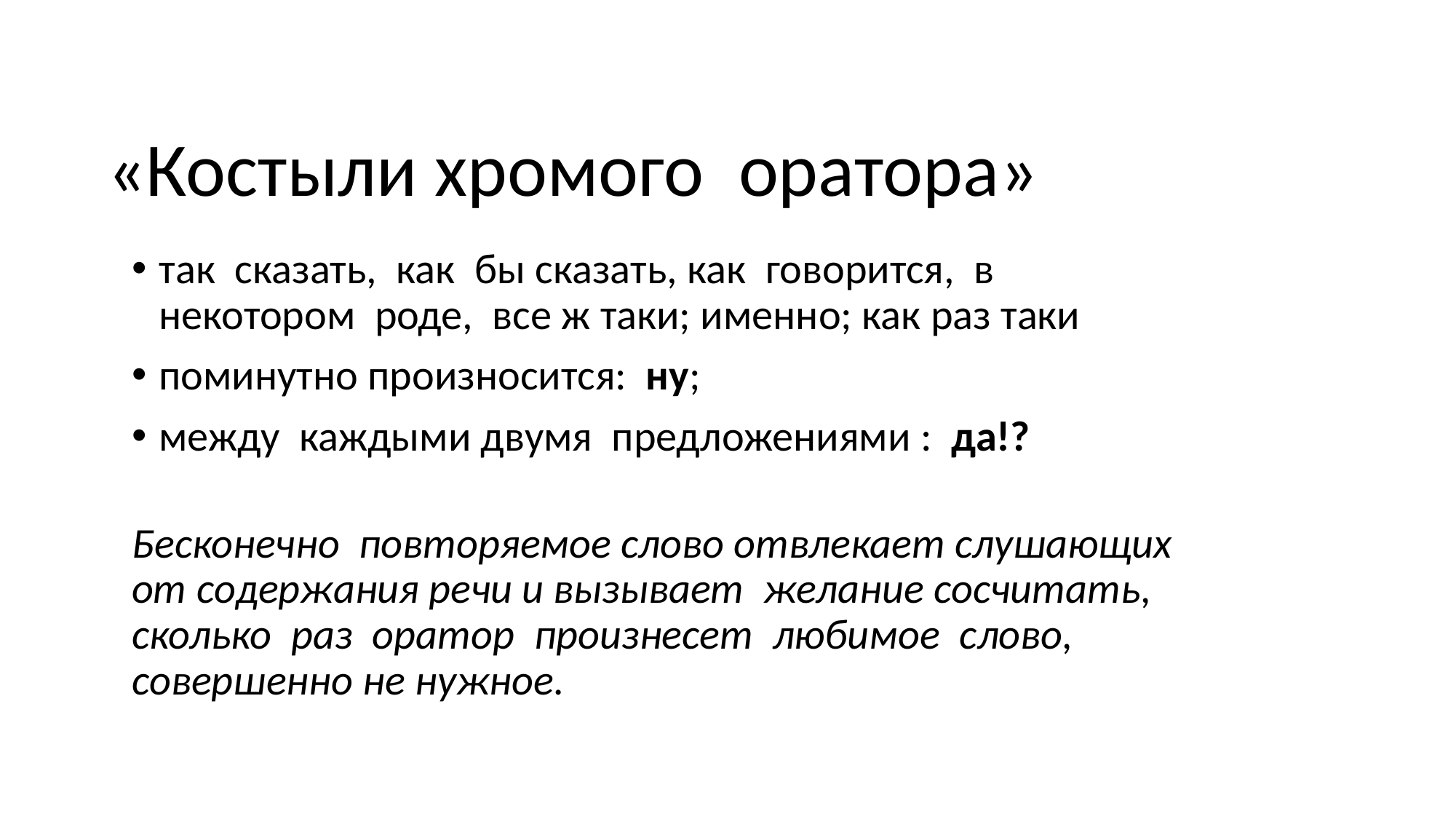

# «Костыли хромого  оратора»
так  сказать,  как  бы сказать, как  говорится,  в  некотором  роде,  все ж таки; именно; как раз таки
поминутно произносится:  ну;
между  каждыми двумя  предложениями :  да!?
Бесконечно  повторяемое слово отвлекает слушающих от содержания речи и вызывает  желание сосчитать, сколько  раз  оратор  произнесет  любимое  слово,  совершенно не нужное.